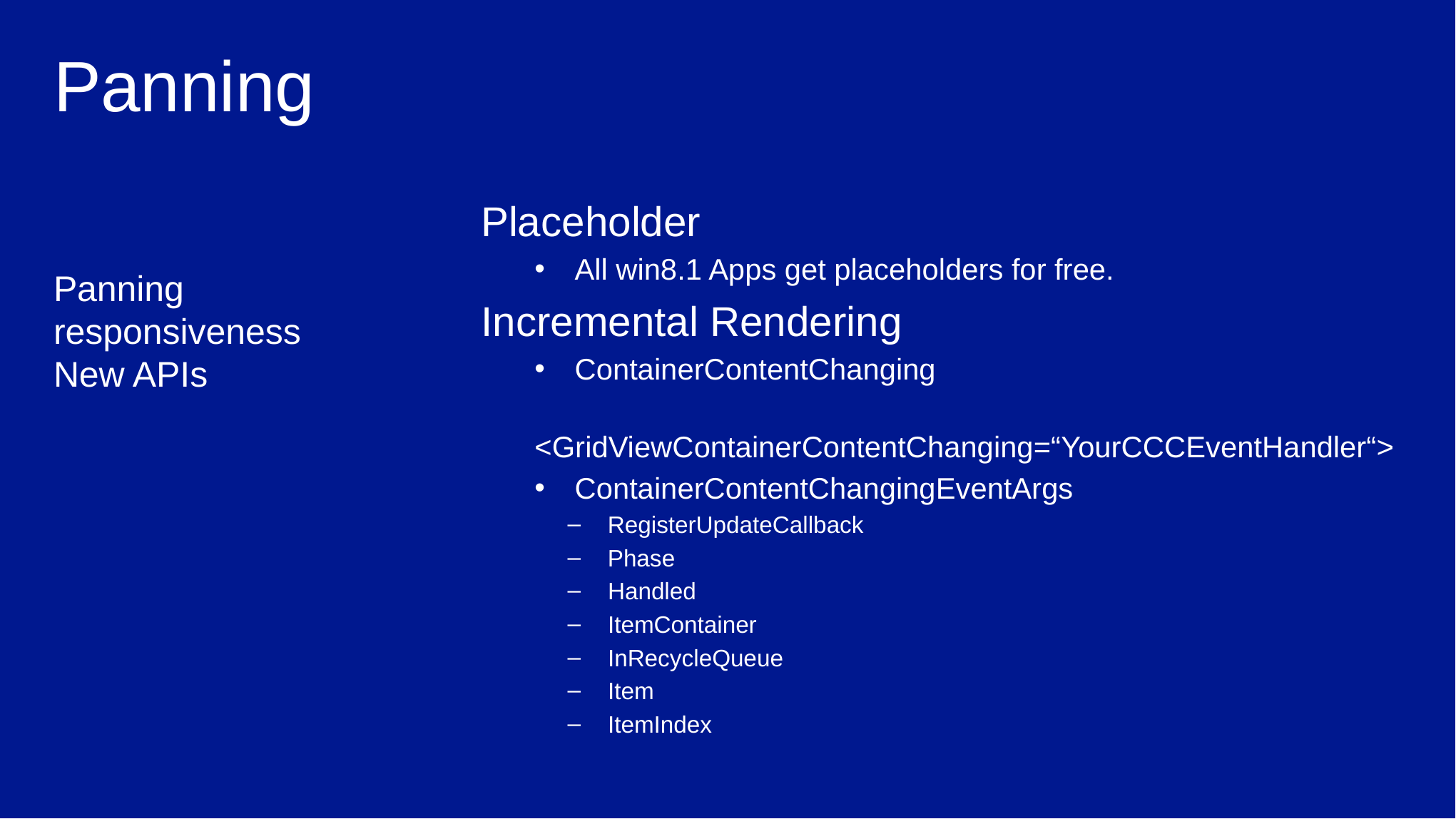

# Panning
Placeholder
All win8.1 Apps get placeholders for free.
Incremental Rendering
ContainerContentChanging
	<GridViewContainerContentChanging=“YourCCCEventHandler“>
ContainerContentChangingEventArgs
 RegisterUpdateCallback
 Phase
Handled
ItemContainer
InRecycleQueue
Item
ItemIndex

Panning responsiveness
New APIs